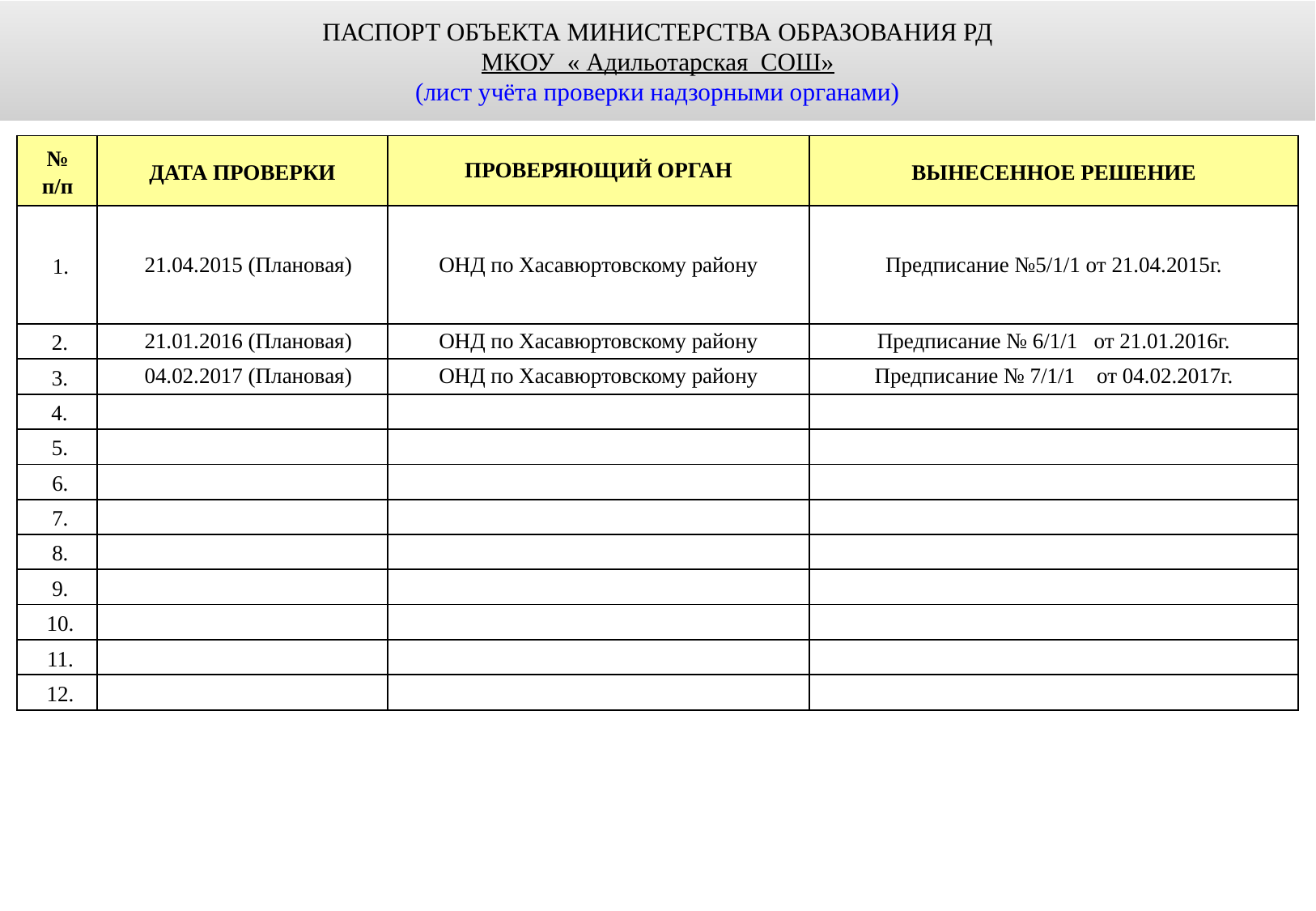

ПАСПОРТ ОБЪЕКТА МИНИСТЕРСТВА ОБРАЗОВАНИЯ РД
МКОУ  « Адильотарская  СОШ»
(лист учёта проверки надзорными органами)
| № п/п | ДАТА ПРОВЕРКИ | ПРОВЕРЯЮЩИЙ ОРГАН | ВЫНЕСЕННОЕ РЕШЕНИЕ |
| --- | --- | --- | --- |
| 1. | 21.04.2015 (Плановая) | ОНД по Хасавюртовскому району | Предписание №5/1/1 от 21.04.2015г. |
| 2. | 21.01.2016 (Плановая) | ОНД по Хасавюртовскому району | Предписание № 6/1/1 от 21.01.2016г. |
| 3. | 04.02.2017 (Плановая) | ОНД по Хасавюртовскому району | Предписание № 7/1/1 от 04.02.2017г. |
| 4. |  |  |  |
| 5. |  |  |  |
| 6. |  |  |  |
| 7. |  |  |  |
| 8. |  |  |  |
| 9. |  |  |  |
| 10. |  |  |  |
| 11. |  |  |  |
| 12. |  |  |  |